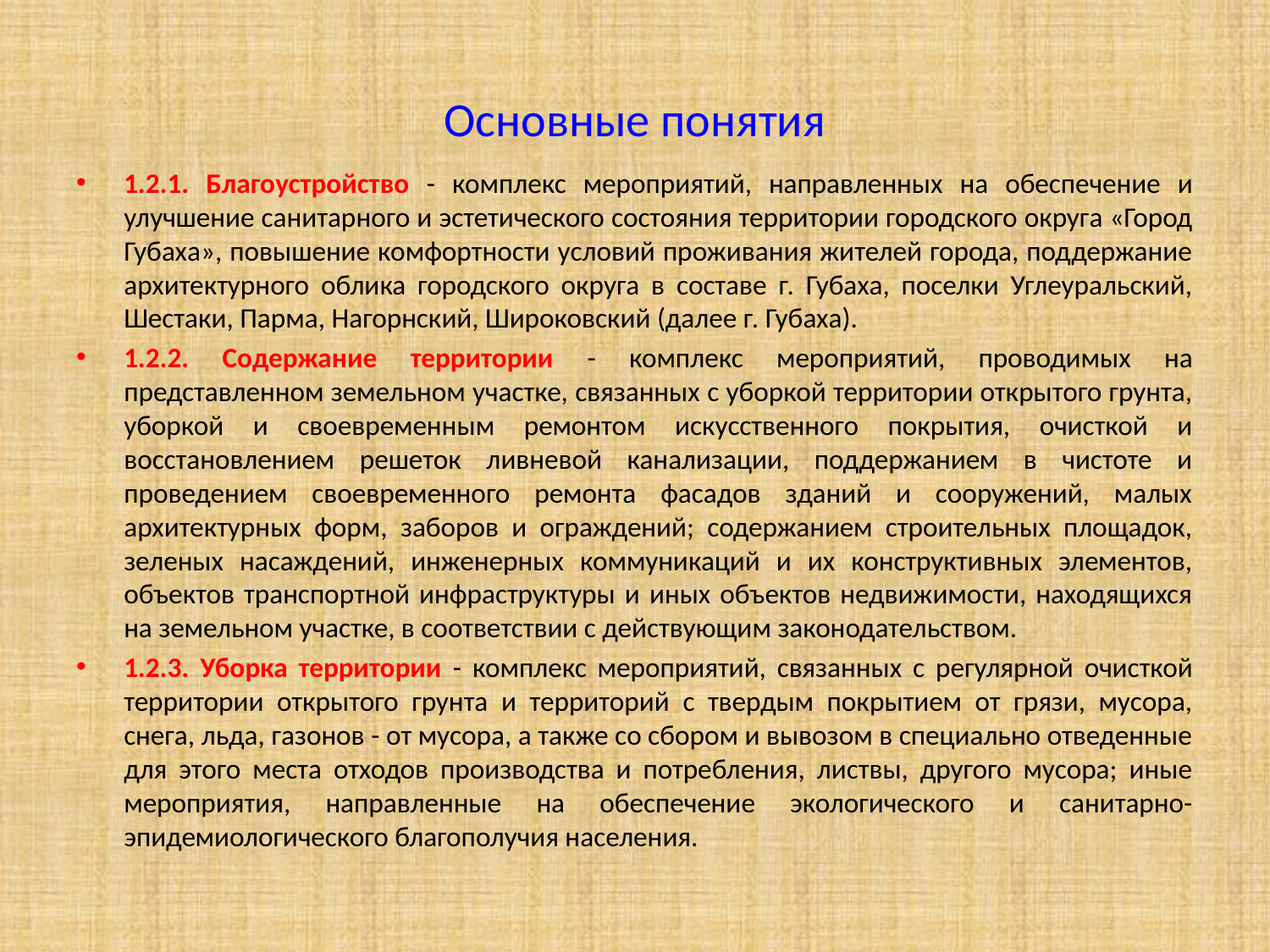

# Основные понятия
1.2.1. Благоустройство - комплекс мероприятий, направленных на обеспечение и улучшение санитарного и эстетического состояния территории городского округа «Город Губаха», повышение комфортности условий проживания жителей города, поддержание архитектурного облика городского округа в составе г. Губаха, поселки Углеуральский, Шестаки, Парма, Нагорнский, Широковский (далее г. Губаха).
1.2.2. Содержание территории - комплекс мероприятий, проводимых на представленном земельном участке, связанных с уборкой территории открытого грунта, уборкой и своевременным ремонтом искусственного покрытия, очисткой и восстановлением решеток ливневой канализации, поддержанием в чистоте и проведением своевременного ремонта фасадов зданий и сооружений, малых архитектурных форм, заборов и ограждений; содержанием строительных площадок, зеленых насаждений, инженерных коммуникаций и их конструктивных элементов, объектов транспортной инфраструктуры и иных объектов недвижимости, находящихся на земельном участке, в соответствии с действующим законодательством.
1.2.3. Уборка территории - комплекс мероприятий, связанных с регулярной очисткой территории открытого грунта и территорий с твердым покрытием от грязи, мусора, снега, льда, газонов - от мусора, а также со сбором и вывозом в специально отведенные для этого места отходов производства и потребления, листвы, другого мусора; иные мероприятия, направленные на обеспечение экологического и санитарно-эпидемиологического благополучия населения.